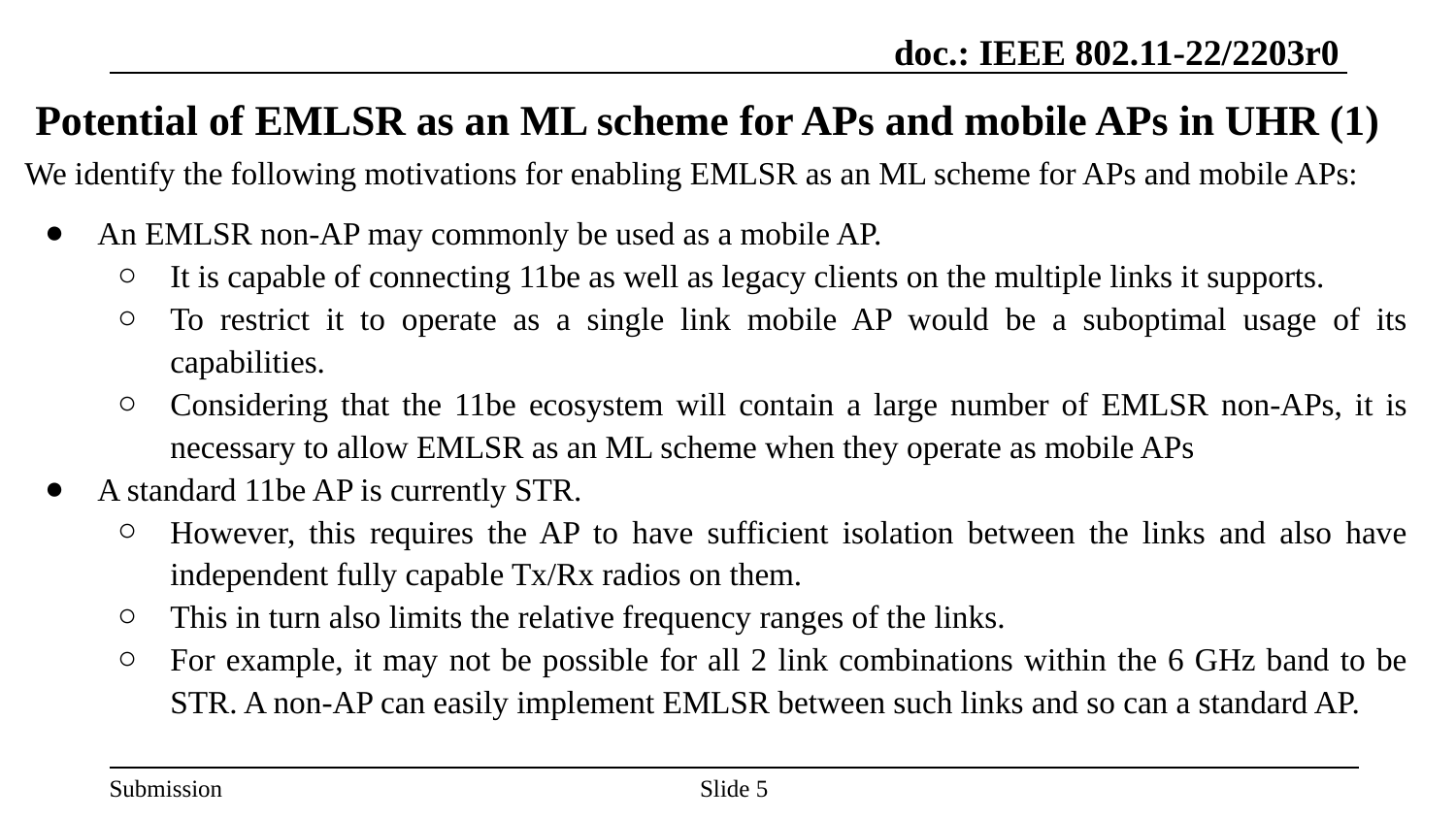

# Potential of EMLSR as an ML scheme for APs and mobile APs in UHR (1)
We identify the following motivations for enabling EMLSR as an ML scheme for APs and mobile APs:
An EMLSR non-AP may commonly be used as a mobile AP.
It is capable of connecting 11be as well as legacy clients on the multiple links it supports.
To restrict it to operate as a single link mobile AP would be a suboptimal usage of its capabilities.
Considering that the 11be ecosystem will contain a large number of EMLSR non-APs, it is necessary to allow EMLSR as an ML scheme when they operate as mobile APs
A standard 11be AP is currently STR.
However, this requires the AP to have sufficient isolation between the links and also have independent fully capable Tx/Rx radios on them.
This in turn also limits the relative frequency ranges of the links.
For example, it may not be possible for all 2 link combinations within the 6 GHz band to be STR. A non-AP can easily implement EMLSR between such links and so can a standard AP.

Slide 5